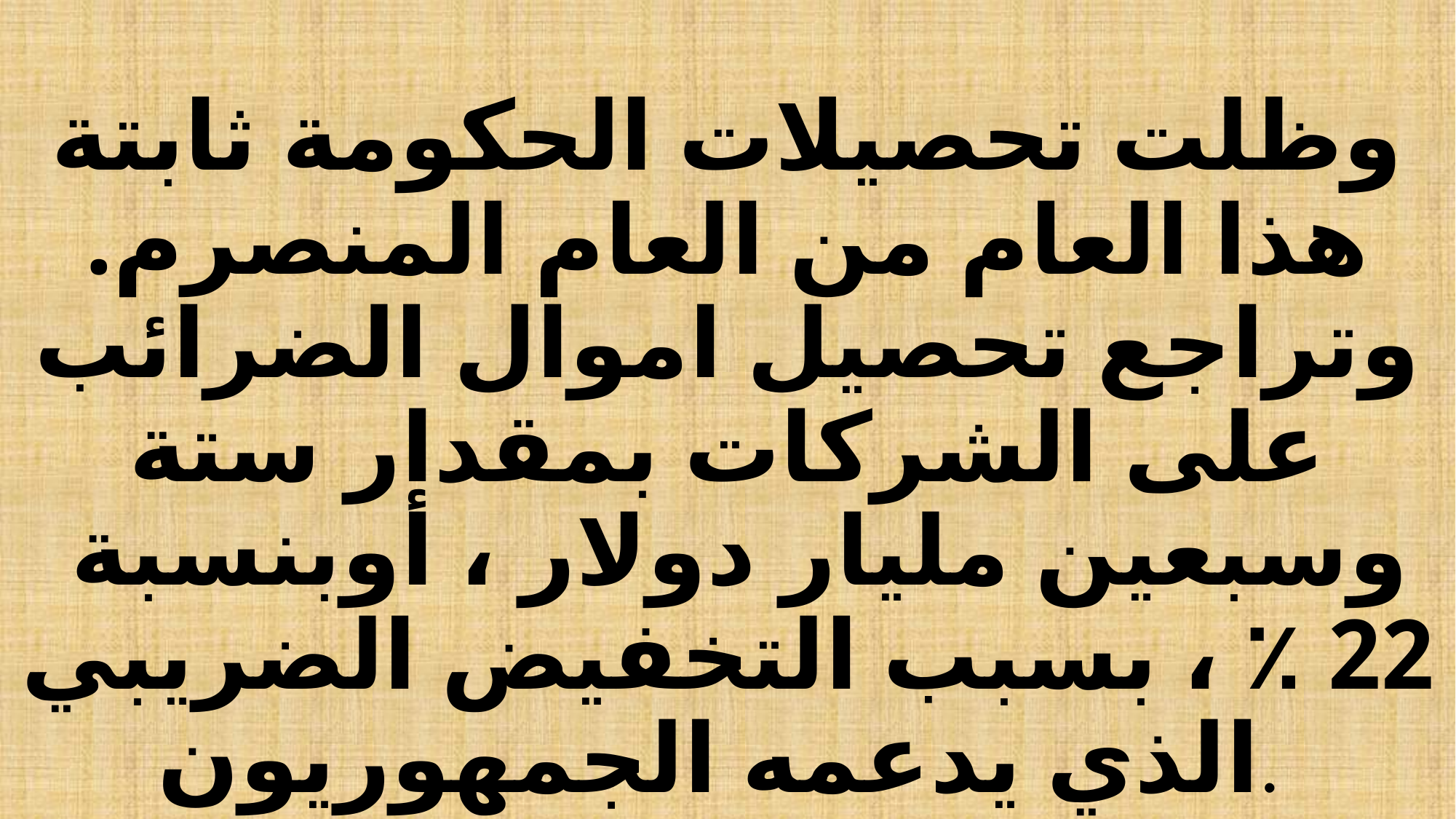

# وظلت تحصيلات الحكومة ثابتة هذا العام من العام المنصرم. وتراجع تحصيل اموال الضرائب على الشركات بمقدار ستة وسبعين مليار دولار ، أوبنسبة  22 ٪ ، بسبب التخفيض الضريبي الذي يدعمه الجمهوريون.